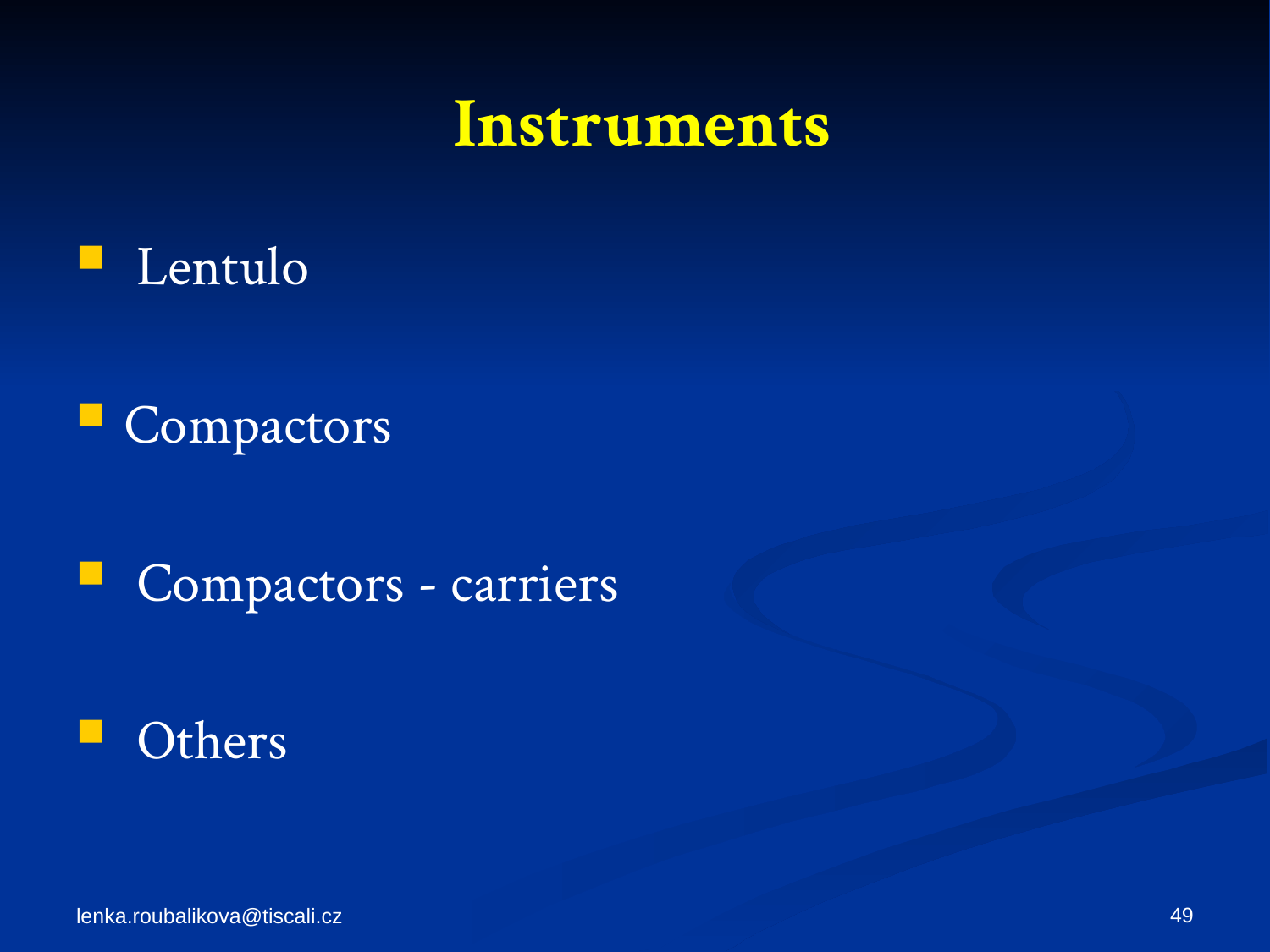

# Instruments
 Lentulo

Compactors

 Compactors - carriers

 Others
49
lenka.roubalikova@tiscali.cz